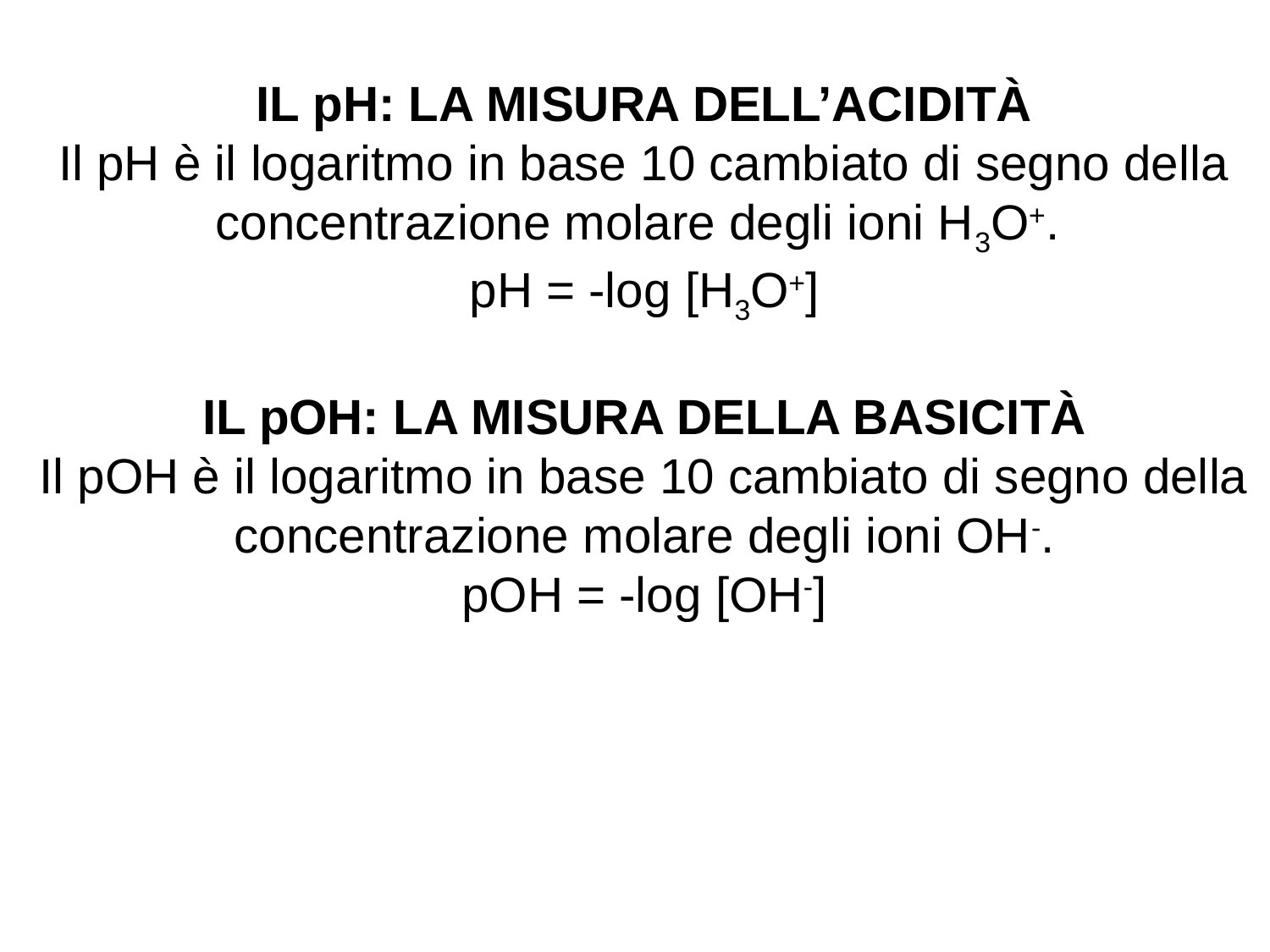

IL pH: LA MISURA DELL’ACIDITÀ
Il pH è il logaritmo in base 10 cambiato di segno della concentrazione molare degli ioni H3O+.
pH = -log [H3O+]

IL pOH: LA MISURA DELLA BASICITÀ
Il pOH è il logaritmo in base 10 cambiato di segno della concentrazione molare degli ioni OH-.
pOH = -log [OH-]